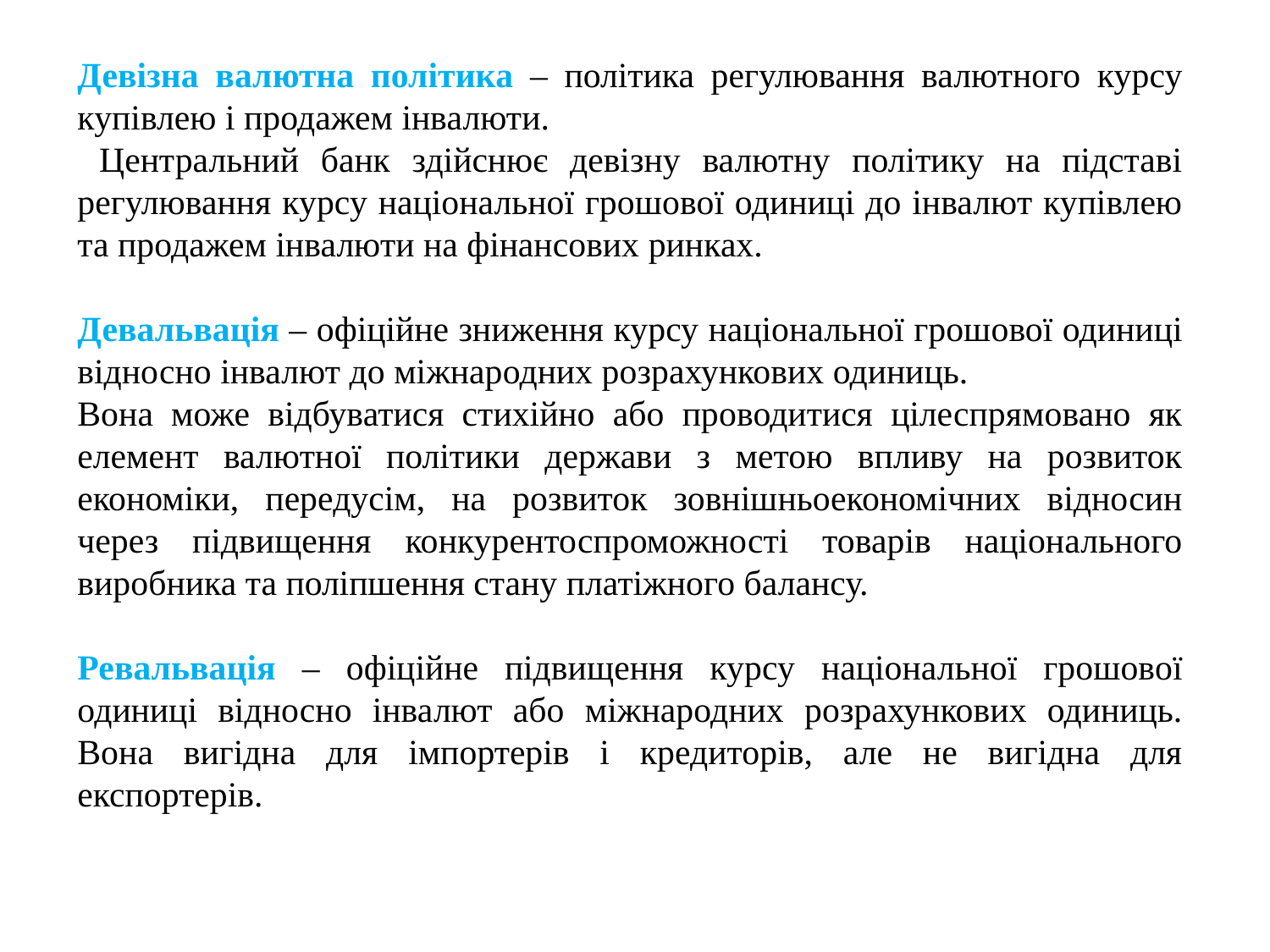

Девізна валютна політика – політика регулювання валютного курсу купівлею і продажем інвалюти.
 Центральний банк здійснює девізну валютну політику на підставі регулювання курсу національної грошової одиниці до інвалют купівлею та продажем інвалюти на фінансових ринках.

Девальвація – офіційне зниження курсу національної грошової одиниці відносно інвалют до міжнародних розрахункових одиниць.
Вона може відбуватися стихійно або проводитися цілеспрямовано як елемент валютної політики держави з метою впливу на розвиток економіки, передусім, на розвиток зовнішньоекономічних відносин через підвищення конкурентоспроможності товарів національного виробника та поліпшення стану платіжного балансу.

Ревальвація – офіційне підвищення курсу національної грошової одиниці відносно інвалют або міжнародних розрахункових одиниць. Вона вигідна для імпортерів і кредиторів, але не вигідна для експортерів.